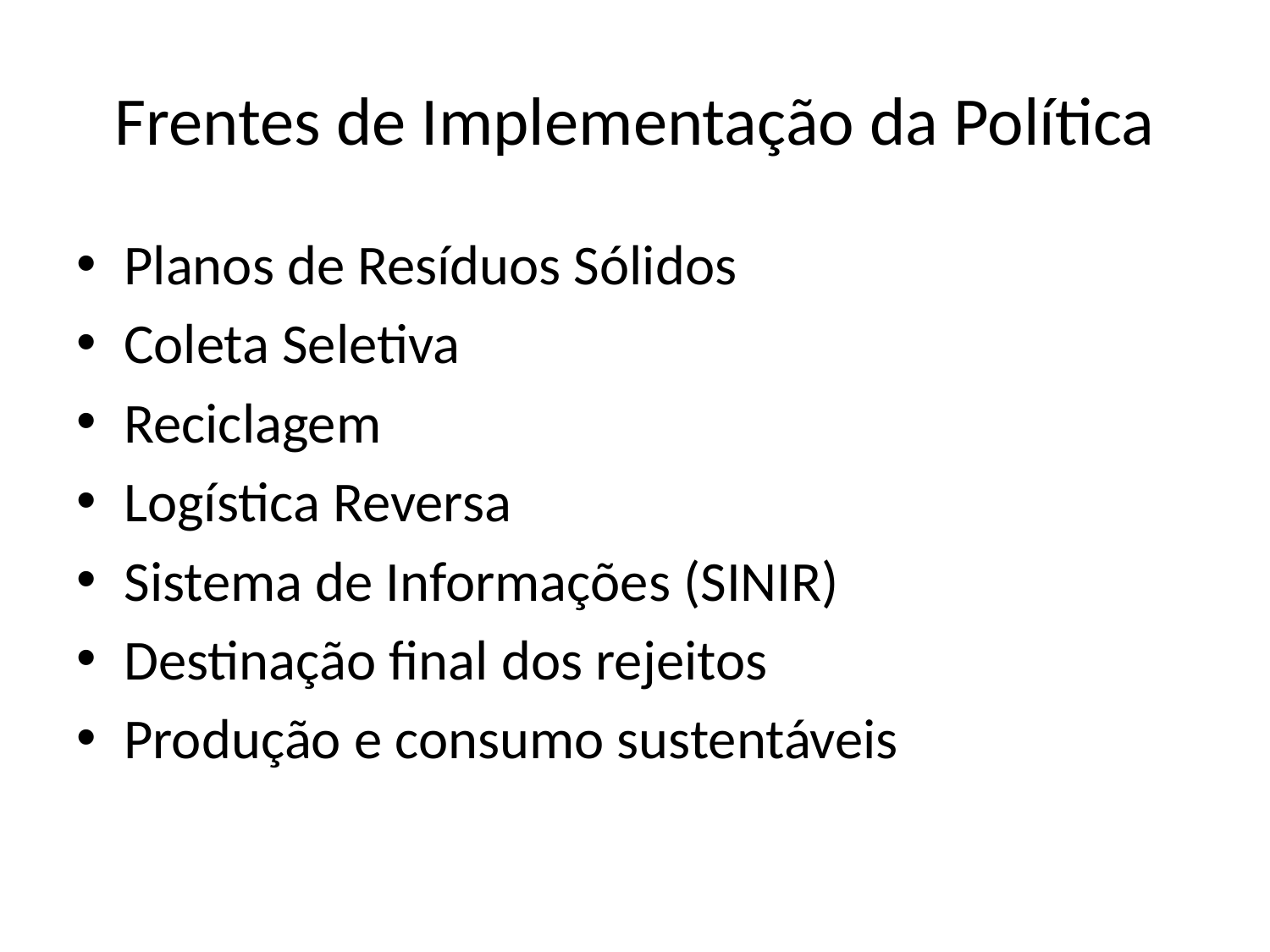

# Frentes de Implementação da Política
Planos de Resíduos Sólidos
Coleta Seletiva
Reciclagem
Logística Reversa
Sistema de Informações (SINIR)
Destinação final dos rejeitos
Produção e consumo sustentáveis